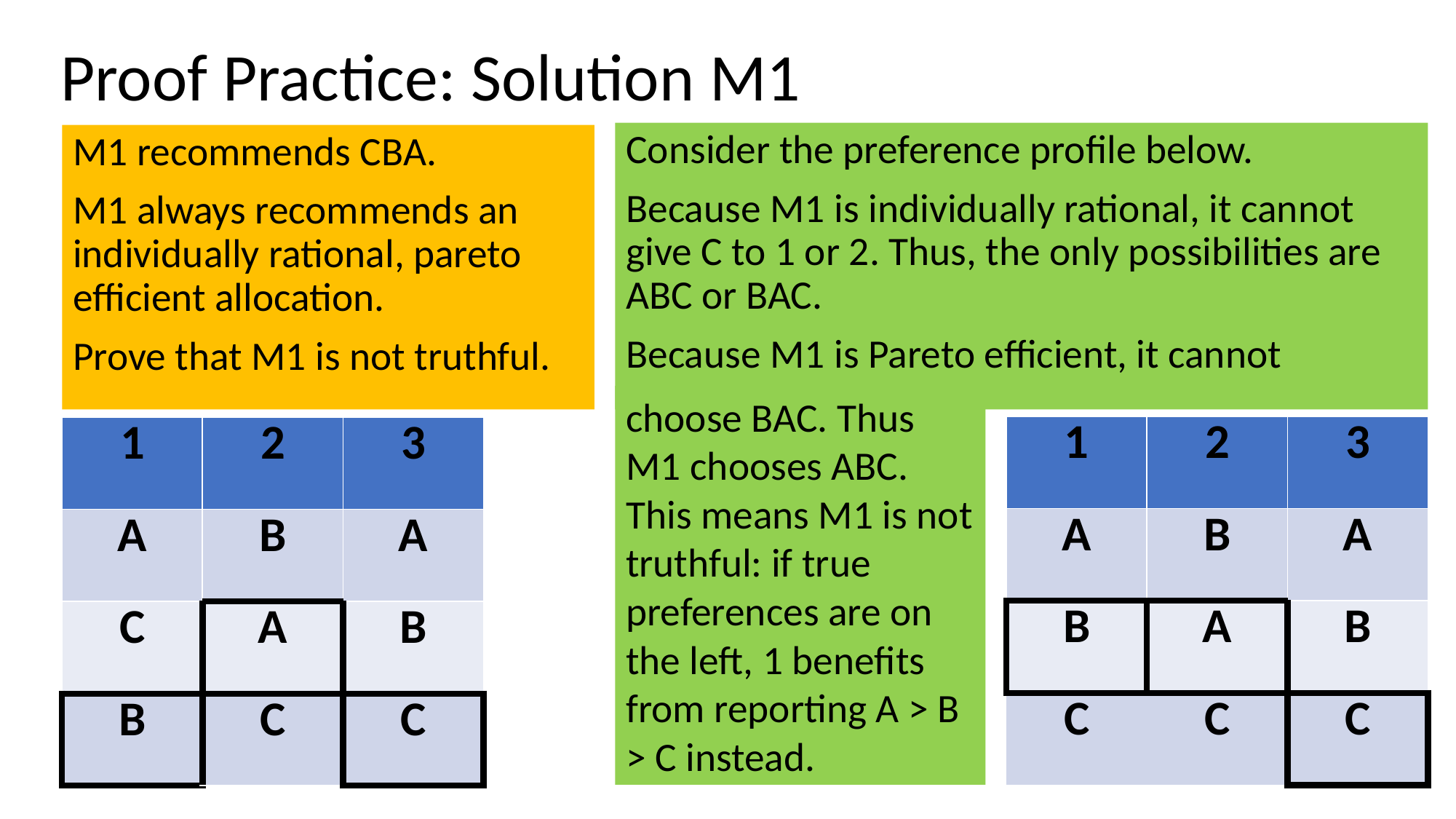

# Proof Practice: Solution M1
Consider the preference profile below.
Because M1 is individually rational, it cannot give C to 1 or 2. Thus, the only possibilities are ABC or BAC.
Because M1 is Pareto efficient, it cannot
M1 recommends CBA.
M1 always recommends an individually rational, pareto efficient allocation.
Prove that M1 is not truthful.

choose BAC. Thus M1 chooses ABC.
This means M1 is not truthful: if true preferences are on the left, 1 benefits from reporting A > B > C instead.
| 1 | 2 | 3 |
| --- | --- | --- |
| A | B | A |
| B | A | B |
| C | C | C |
| 1 | 2 | 3 |
| --- | --- | --- |
| A | B | A |
| C | A | B |
| B | C | C |